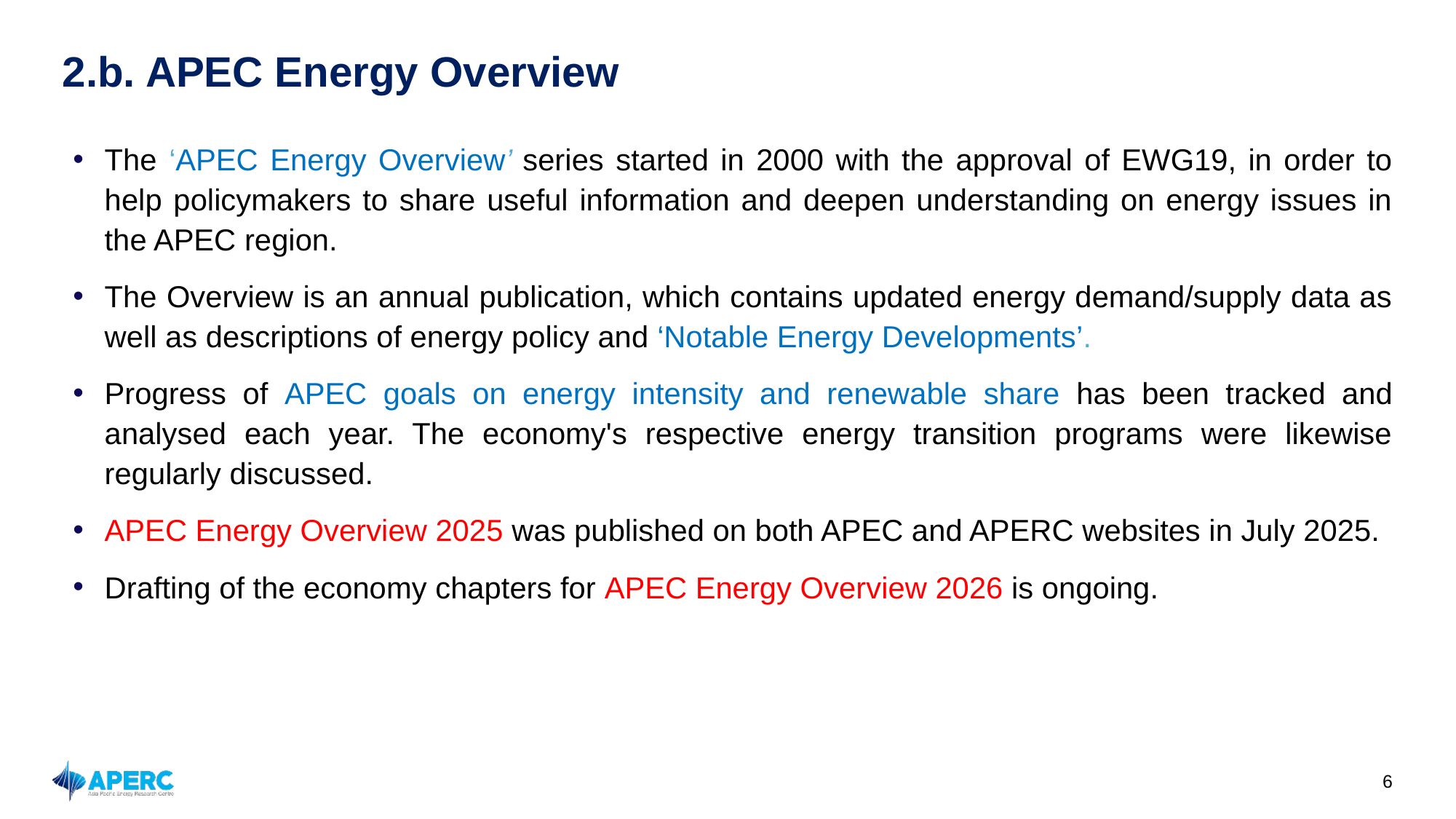

# 2.b. APEC Energy Overview
The ‘APEC Energy Overview’ series started in 2000 with the approval of EWG19, in order to help policymakers to share useful information and deepen understanding on energy issues in the APEC region.
The Overview is an annual publication, which contains updated energy demand/supply data as well as descriptions of energy policy and ‘Notable Energy Developments’.
Progress of APEC goals on energy intensity and renewable share has been tracked and analysed each year. The economy's respective energy transition programs were likewise regularly discussed.
APEC Energy Overview 2025 was published on both APEC and APERC websites in July 2025.
Drafting of the economy chapters for APEC Energy Overview 2026 is ongoing.

6